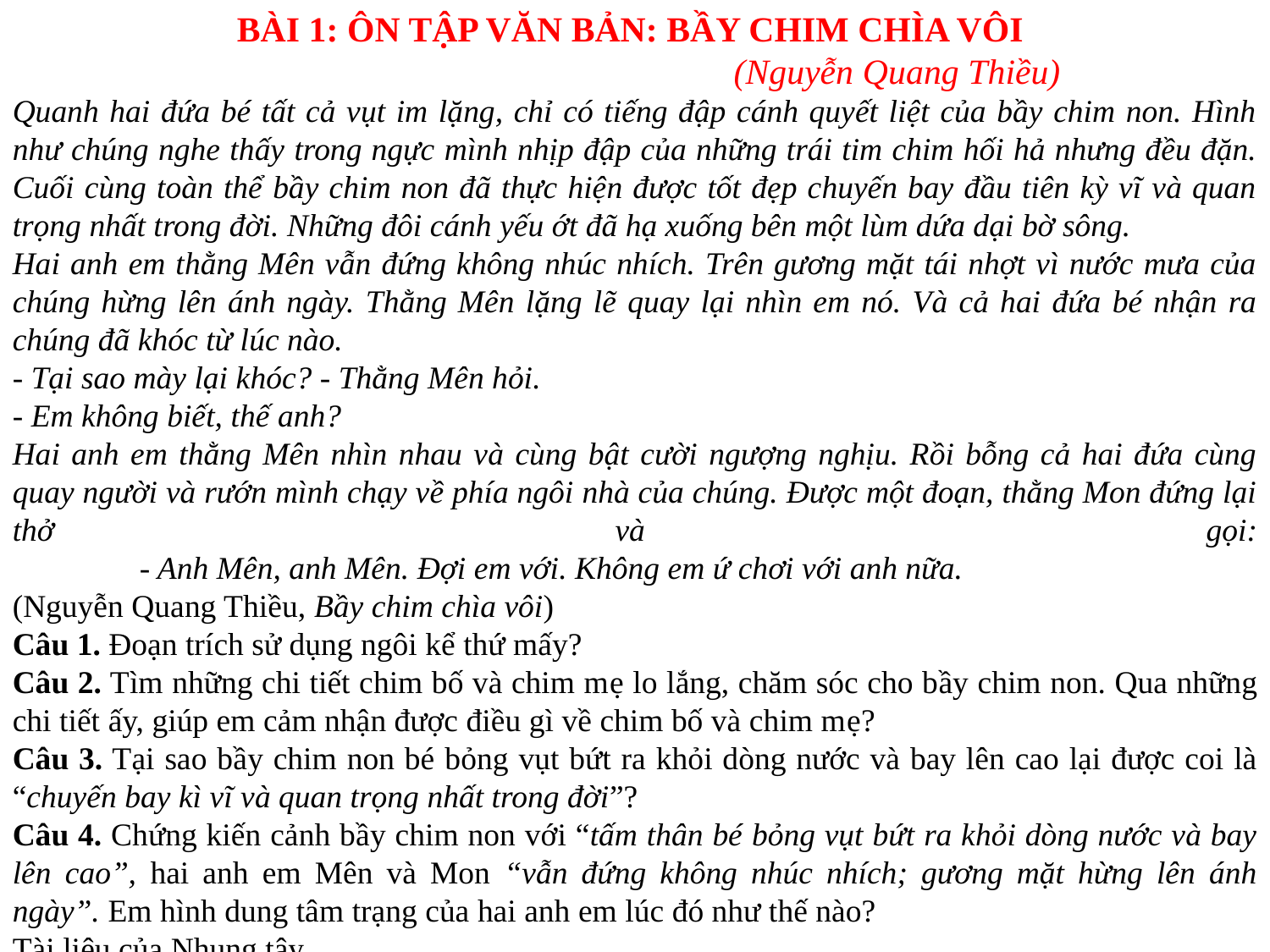

BÀI 1: ÔN TẬP VĂN BẢN: BẦY CHIM CHÌA VÔI
                                                           (Nguyễn Quang Thiều)

Quanh hai đứa bé tất cả vụt im lặng, chỉ có tiếng đập cánh quyết liệt của bầy chim non. Hình như chúng nghe thấy trong ngực mình nhịp đập của những trái tim chim hối hả nhưng đều đặn. Cuối cùng toàn thể bầy chim non đã thực hiện được tốt đẹp chuyến bay đầu tiên kỳ vĩ và quan trọng nhất trong đời. Những đôi cánh yếu ớt đã hạ xuống bên một lùm dứa dại bờ sông.
Hai anh em thằng Mên vẫn đứng không nhúc nhích. Trên gương mặt tái nhợt vì nước mưa của chúng hừng lên ánh ngày. Thằng Mên lặng lẽ quay lại nhìn em nó. Và cả hai đứa bé nhận ra chúng đã khóc từ lúc nào.
- Tại sao mày lại khóc? - Thằng Mên hỏi.
- Em không biết, thế anh?
Hai anh em thằng Mên nhìn nhau và cùng bật cười ngượng nghịu. Rồi bỗng cả hai đứa cùng quay người và rướn mình chạy về phía ngôi nhà của chúng. Ðược một đoạn, thằng Mon đứng lại thở và gọi:
	- Anh Mên, anh Mên. Ðợi em với. Không em ứ chơi với anh nữa.
(Nguyễn Quang Thiều, Bầy chim chìa vôi)
Câu 1. Đoạn trích sử dụng ngôi kể thứ mấy?
Câu 2. Tìm những chi tiết chim bố và chim mẹ lo lắng, chăm sóc cho bầy chim non. Qua những chi tiết ấy, giúp em cảm nhận được điều gì về chim bố và chim mẹ?
Câu 3. Tại sao bầy chim non bé bỏng vụt bứt ra khỏi dòng nước và bay lên cao lại được coi là “chuyến bay kì vĩ và quan trọng nhất trong đời”?
Câu 4. Chứng kiến cảnh bầy chim non với “tấm thân bé bỏng vụt bứt ra khỏi dòng nước và bay lên cao”, hai anh em Mên và Mon “vẫn đứng không nhúc nhích; gương mặt hừng lên ánh ngày”. Em hình dung tâm trạng của hai anh em lúc đó như thế nào?
Tài liệu của Nhung tây